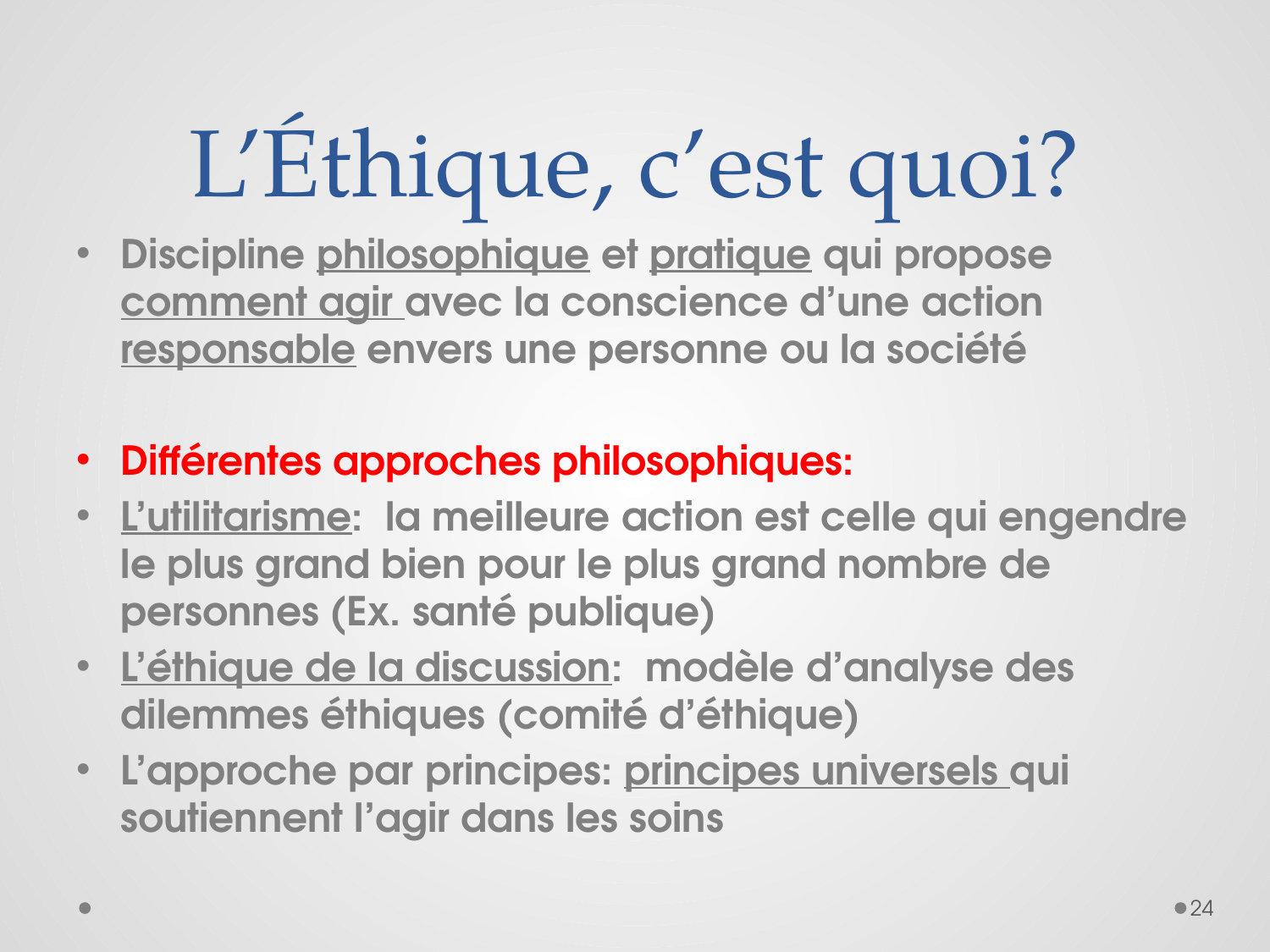

# L’Éthique, c’est quoi?
Discipline philosophique et pratique qui propose comment agir avec la conscience d’une action responsable envers une personne ou la société

Différentes approches philosophiques:
L’utilitarisme:  la meilleure action est celle qui engendre le plus grand bien pour le plus grand nombre de personnes (Ex. santé publique)
L’éthique de la discussion:  modèle d’analyse des dilemmes éthiques (comité d’éthique)
L’approche par principes: principes universels qui soutiennent l’agir dans les soins

24